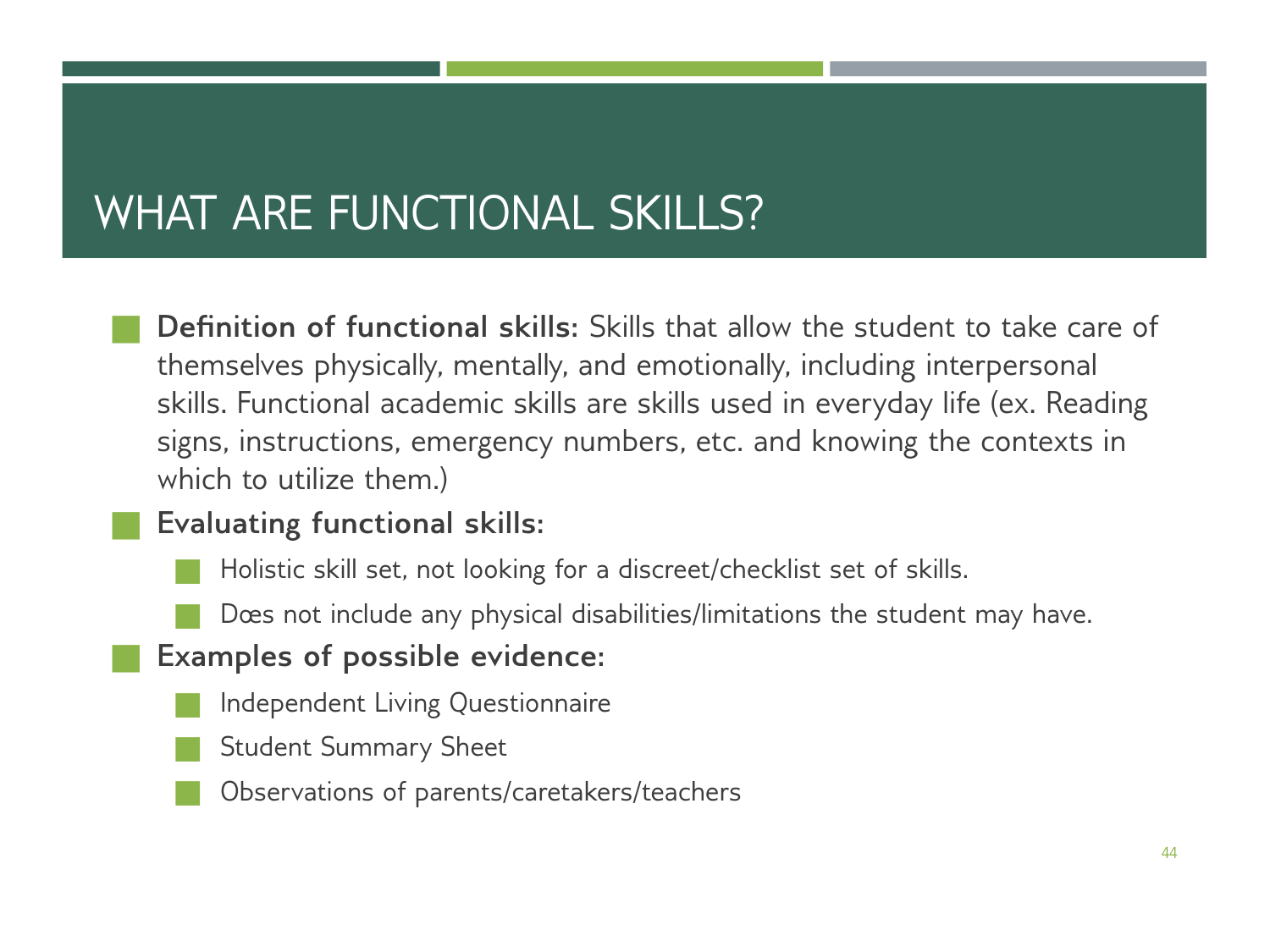

# WHAT ARE FUNCTIONAL SKILLS?
Definition of functional skills: Skills that allow the student to take care of themselves physically, mentally, and emotionally, including interpersonal skills. Functional academic skills are skills used in everyday life (ex. Reading signs, instructions, emergency numbers, etc. and knowing the contexts in which to utilize them.)
Evaluating functional skills:
Holistic skill set, not looking for a discreet/checklist set of skills.​
Does not include any physical disabilities/limitations the student may have.​
Examples of possible evidence:
Independent Living Questionnaire
Student Summary Sheet
Observations of parents/caretakers/teachers

44